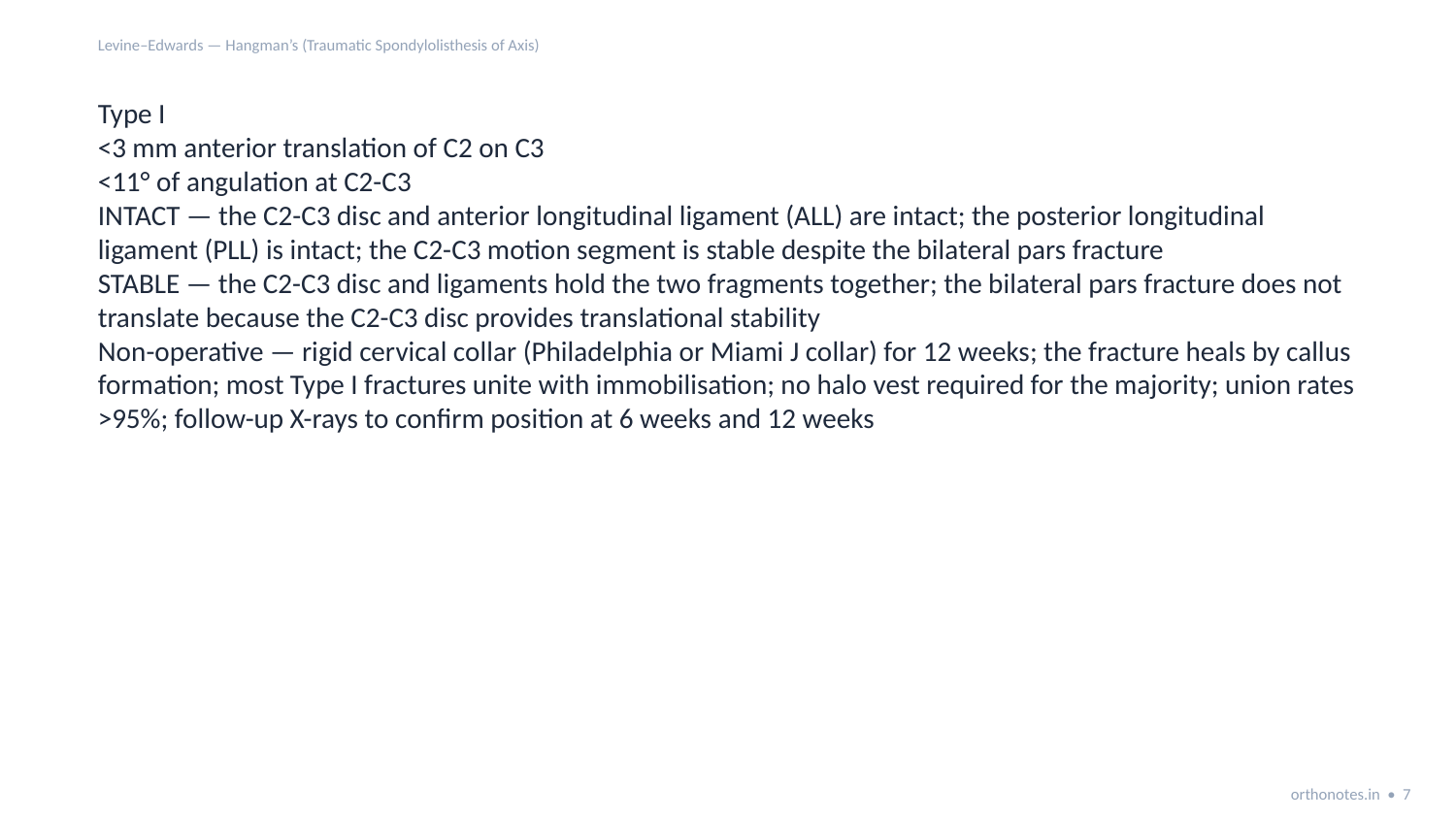

Levine–Edwards — Hangman’s (Traumatic Spondylolisthesis of Axis)
Type I
<3 mm anterior translation of C2 on C3
<11° of angulation at C2-C3
INTACT — the C2-C3 disc and anterior longitudinal ligament (ALL) are intact; the posterior longitudinal ligament (PLL) is intact; the C2-C3 motion segment is stable despite the bilateral pars fracture
STABLE — the C2-C3 disc and ligaments hold the two fragments together; the bilateral pars fracture does not translate because the C2-C3 disc provides translational stability
Non-operative — rigid cervical collar (Philadelphia or Miami J collar) for 12 weeks; the fracture heals by callus formation; most Type I fractures unite with immobilisation; no halo vest required for the majority; union rates >95%; follow-up X-rays to confirm position at 6 weeks and 12 weeks
orthonotes.in  •  7